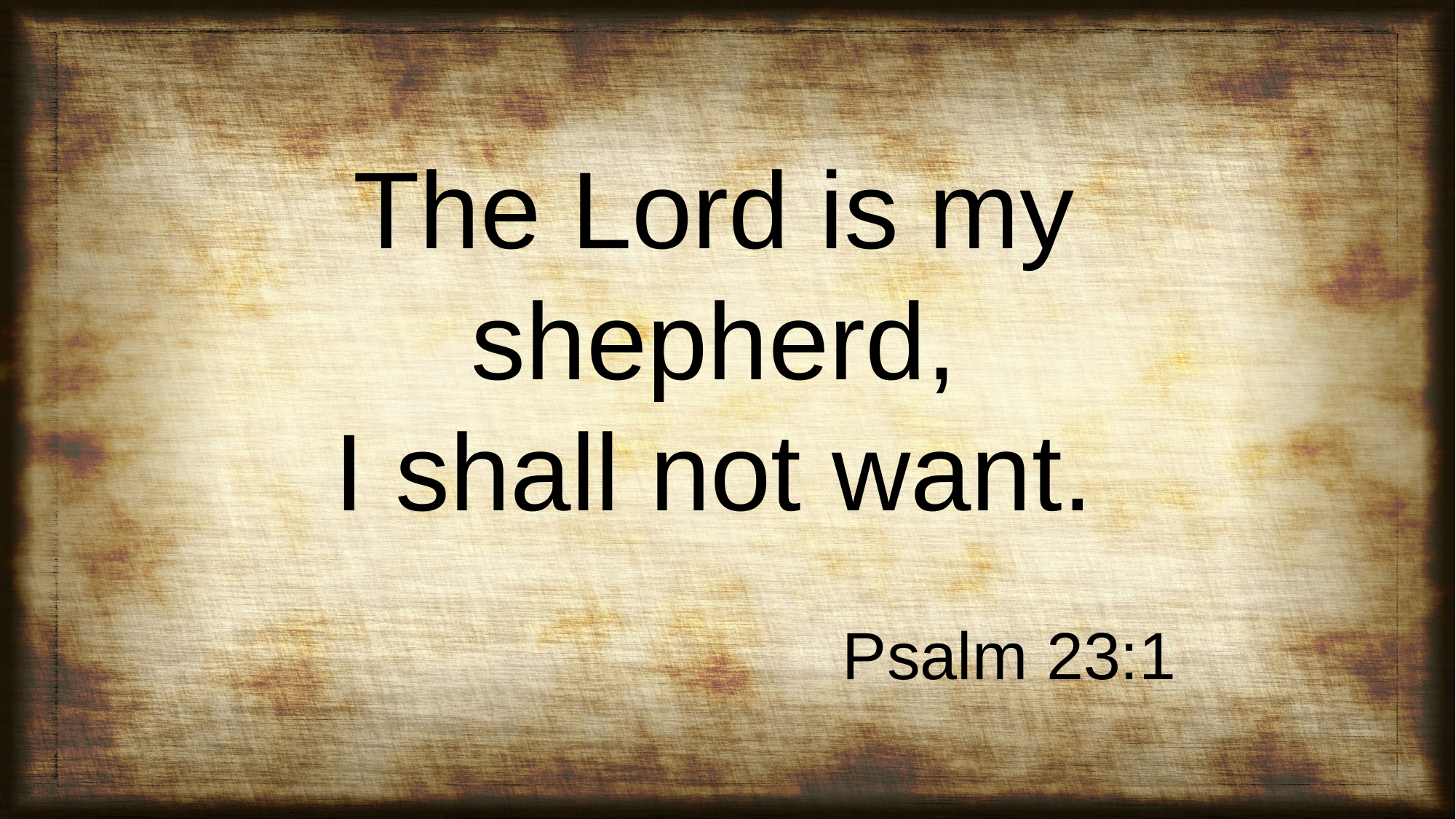

The Lord is my shepherd,
I shall not want.

Psalm 23:1